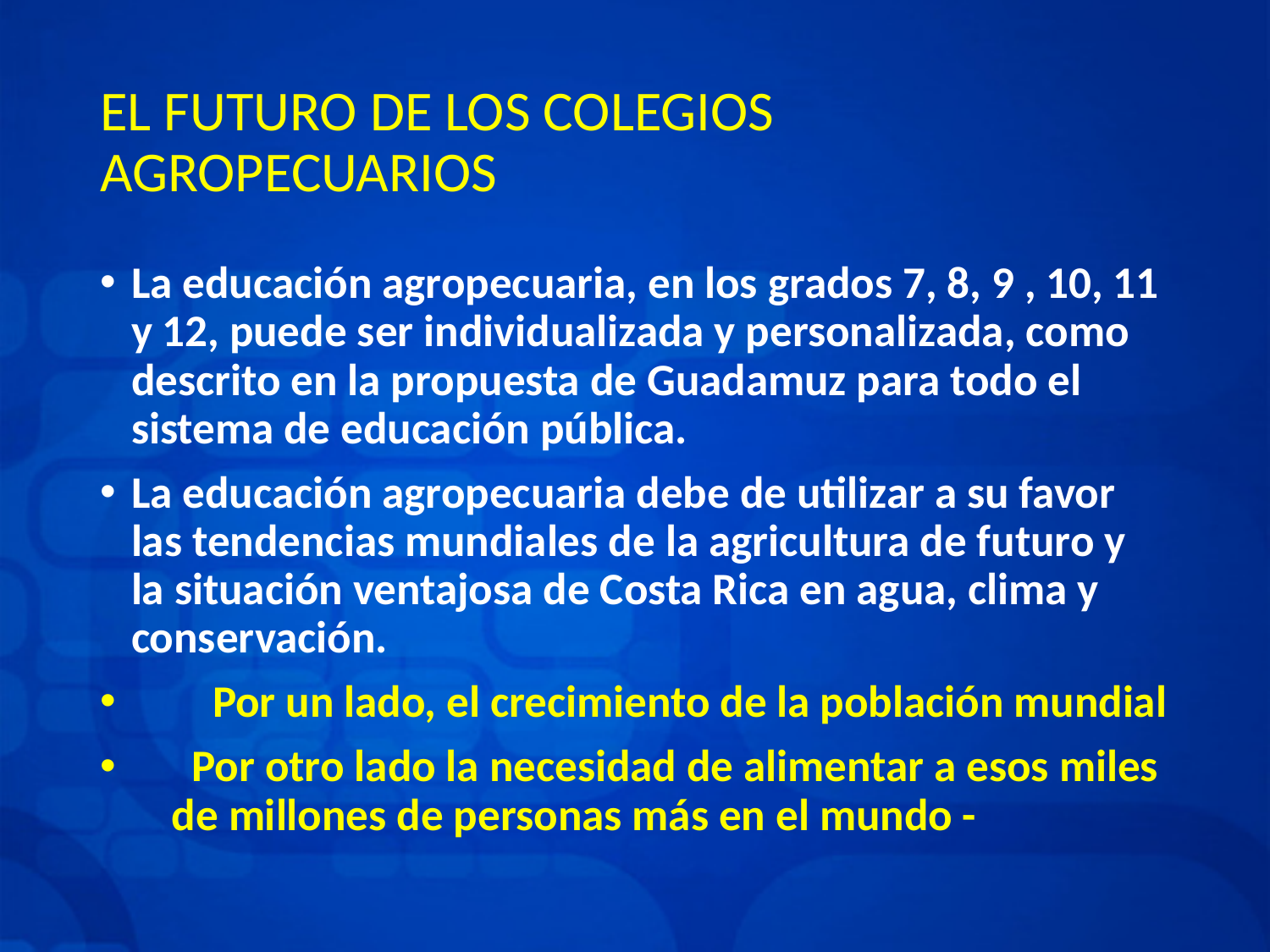

# EL FUTURO DE LOS COLEGIOS AGROPECUARIOS
La educación agropecuaria, en los grados 7, 8, 9 , 10, 11 y 12, puede ser individualizada y personalizada, como descrito en la propuesta de Guadamuz para todo el sistema de educación pública.
La educación agropecuaria debe de utilizar a su favor las tendencias mundiales de la agricultura de futuro y la situación ventajosa de Costa Rica en agua, clima y conservación.
        Por un lado, el crecimiento de la población mundial
      Por otro lado la necesidad de alimentar a esos miles      de millones de personas más en el mundo -